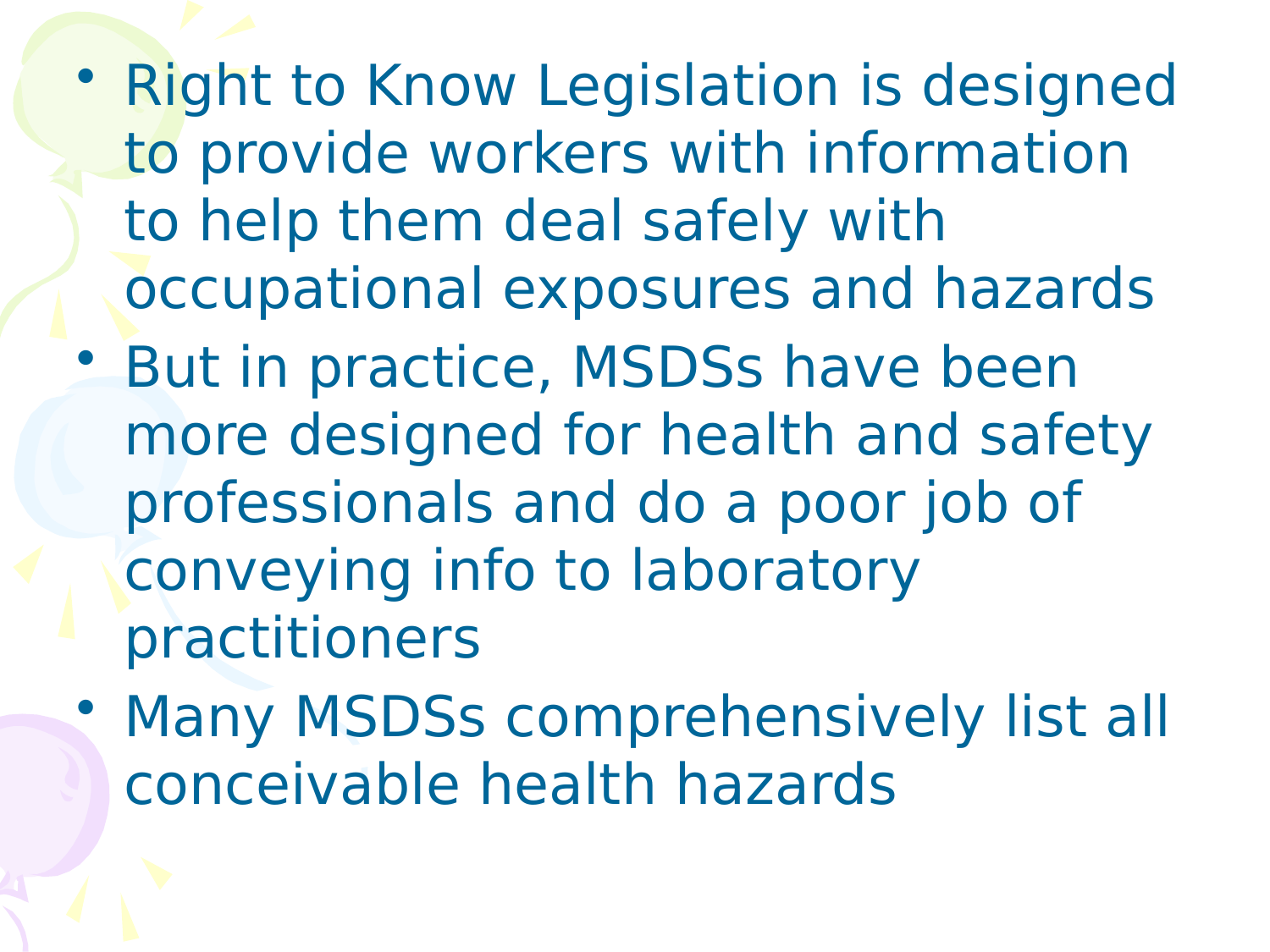

#
Right to Know Legislation is designed to provide workers with information to help them deal safely with occupational exposures and hazards
But in practice, MSDSs have been more designed for health and safety professionals and do a poor job of conveying info to laboratory practitioners
Many MSDSs comprehensively list all conceivable health hazards